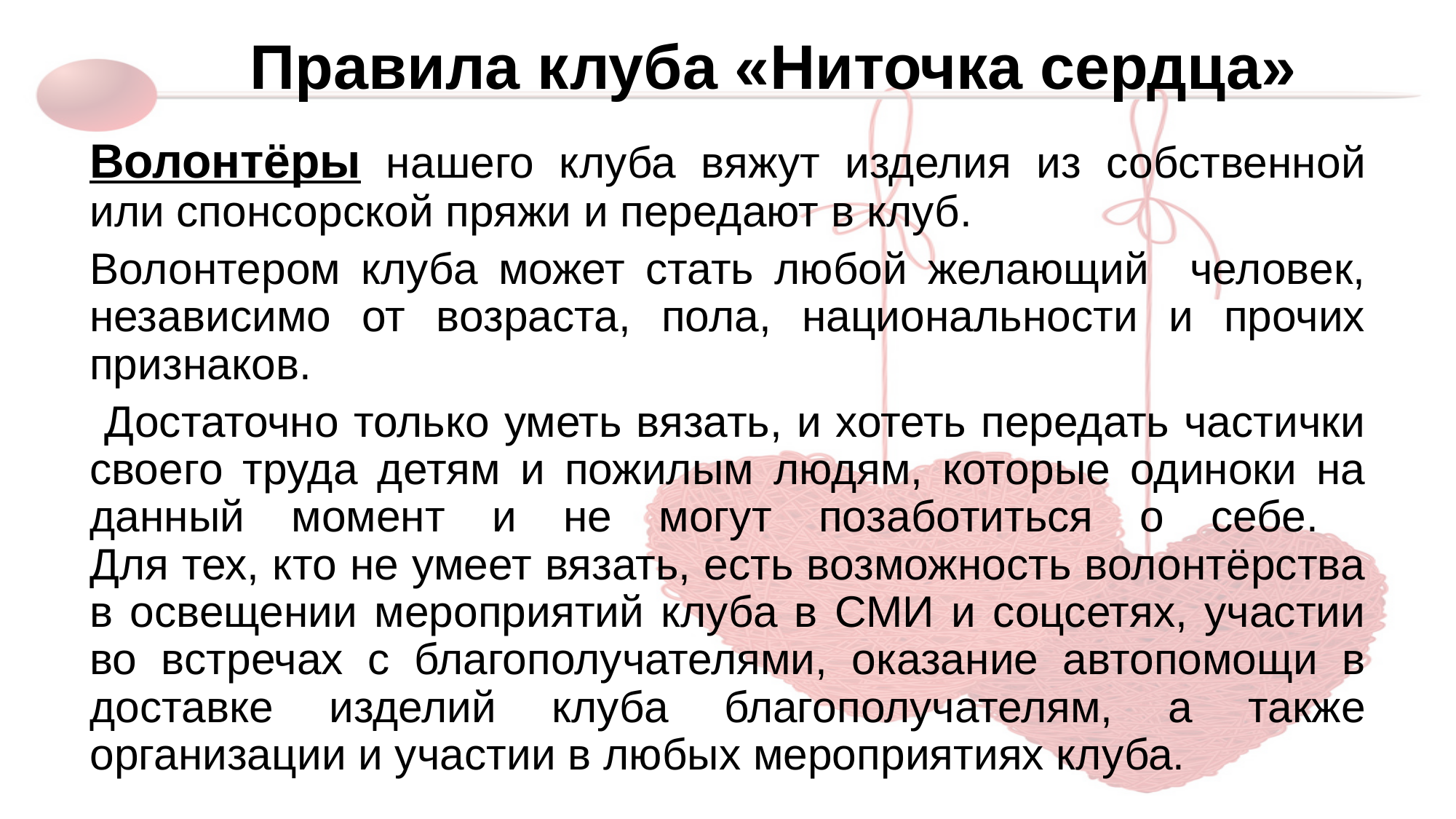

# Правила клуба «Ниточка сердца»
Волонтёры нашего клуба вяжут изделия из собственной или спонсорской пряжи и передают в клуб.
Волонтером клуба может стать любой желающий  человек, независимо от возраста, пола, национальности и прочих признаков.
 Достаточно только уметь вязать, и хотеть передать частички своего труда детям и пожилым людям, которые одиноки на данный момент и не могут позаботиться о себе.
Для тех, кто не умеет вязать, есть возможность волонтёрства в освещении мероприятий клуба в СМИ и соцсетях, участии во встречах с благополучателями, оказание автопомощи в доставке изделий клуба благополучателям, а также организации и участии в любых мероприятиях клуба.